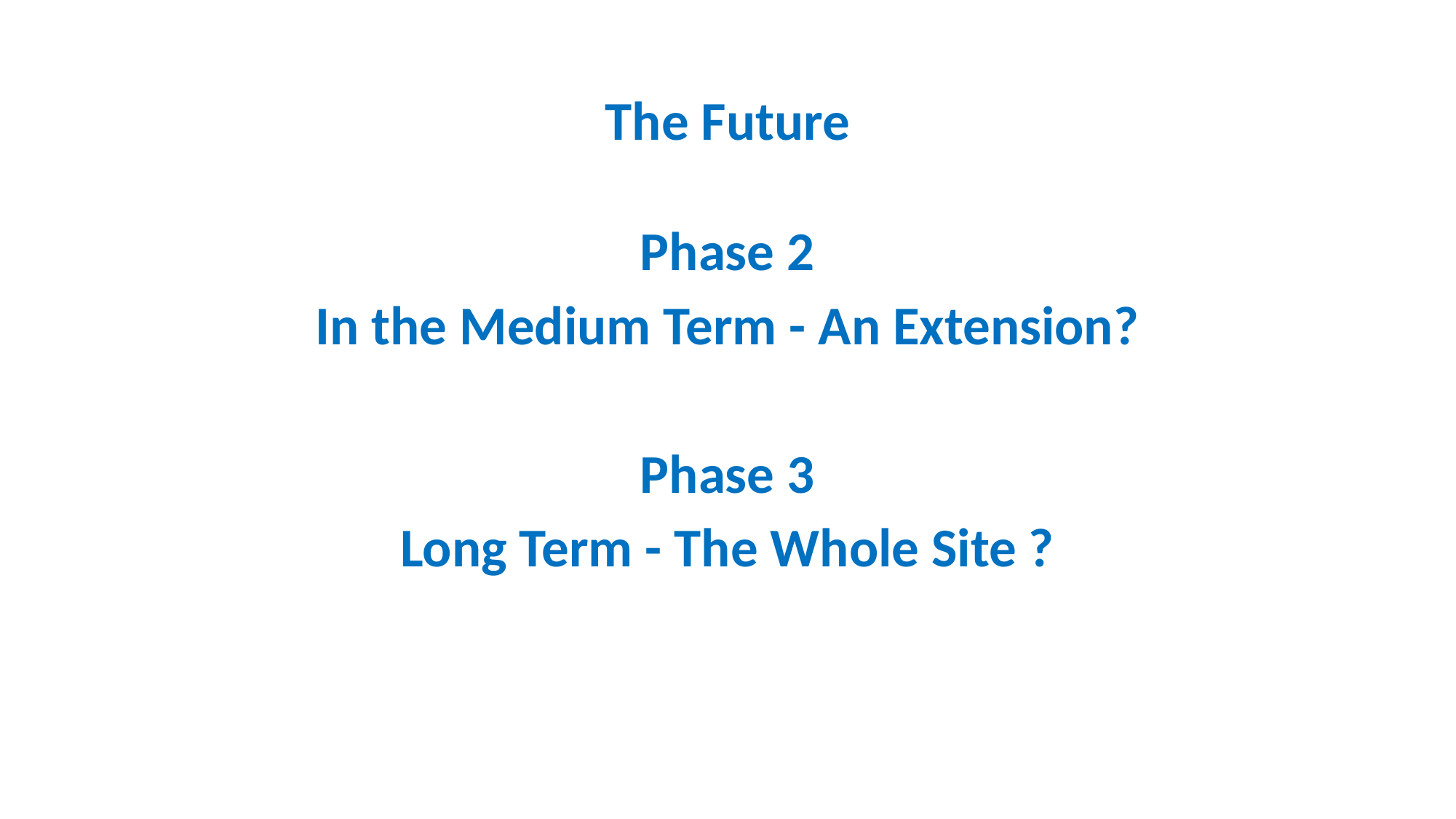

# The Future
Phase 2
In the Medium Term - An Extension?

Phase 3
Long Term - The Whole Site ?